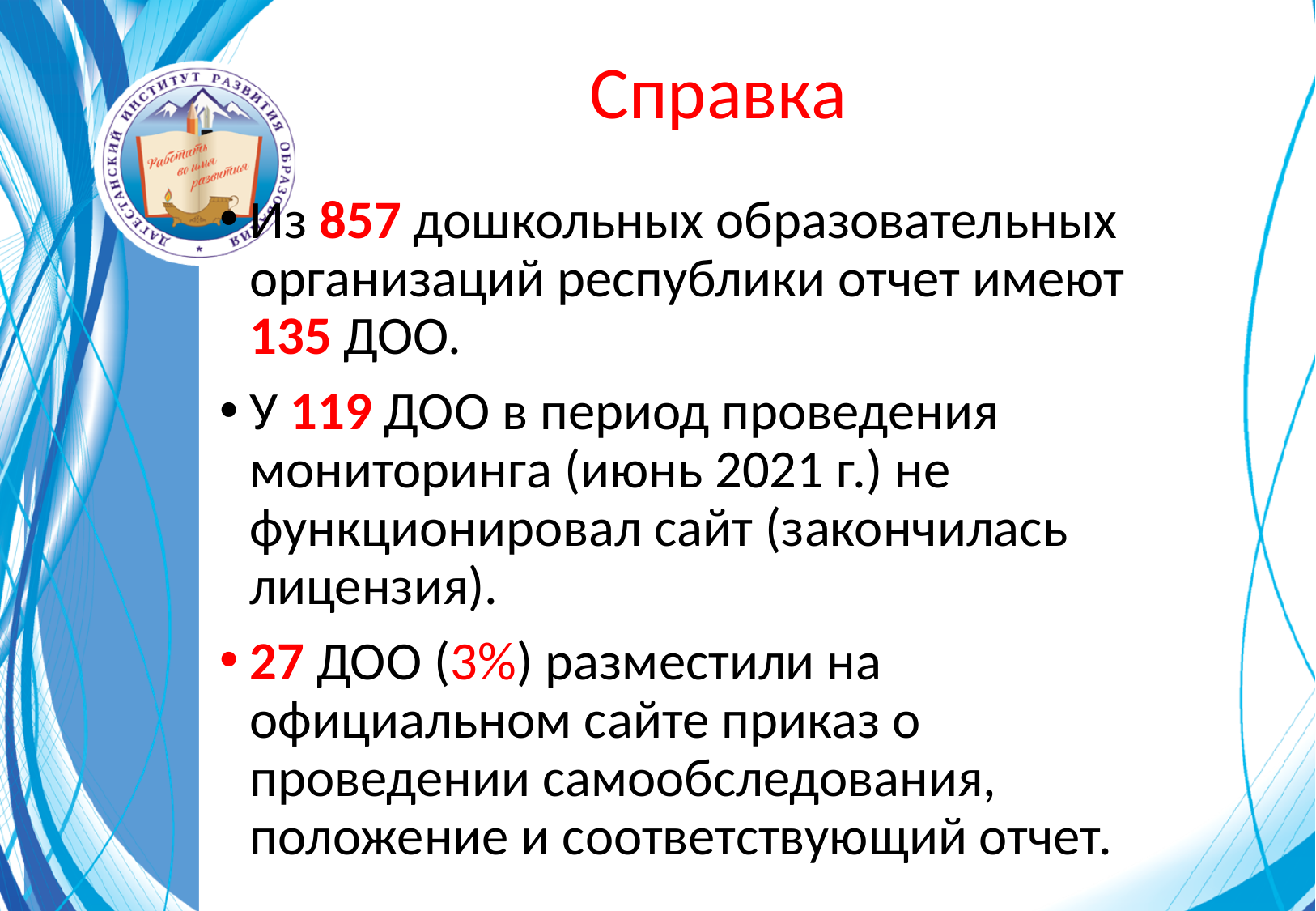

# Справка
Из 857 дошкольных образовательных организаций республики отчет имеют 135 ДОО.
У 119 ДОО в период проведения мониторинга (июнь 2021 г.) не функционировал сайт (закончилась лицензия).
27 ДОО (3%) разместили на официальном сайте приказ о проведении самообследования, положение и соответствующий отчет.